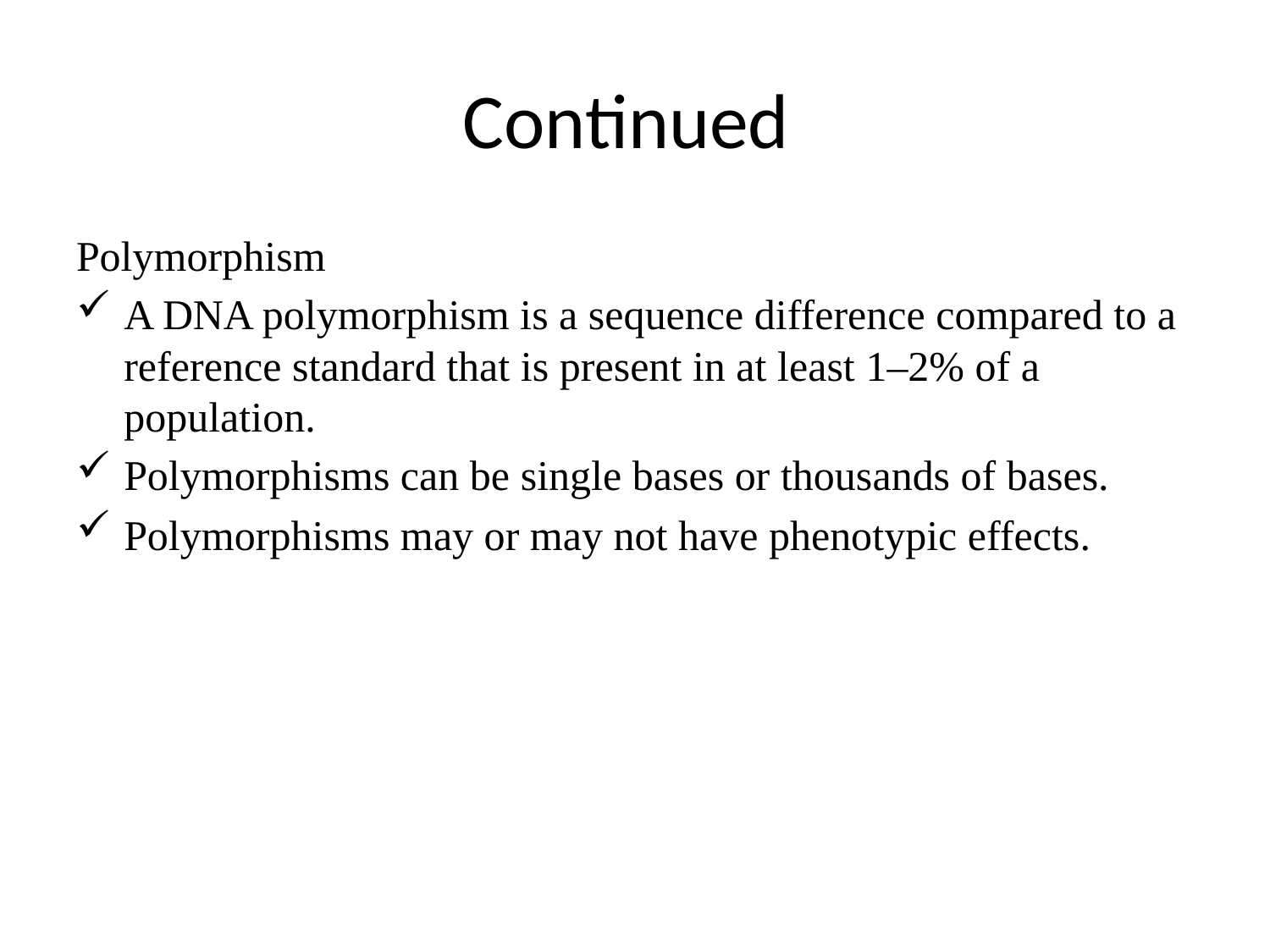

# Continued
Polymorphism
A DNA polymorphism is a sequence difference compared to a reference standard that is present in at least 1–2% of a population.
Polymorphisms can be single bases or thousands of bases.
Polymorphisms may or may not have phenotypic effects.